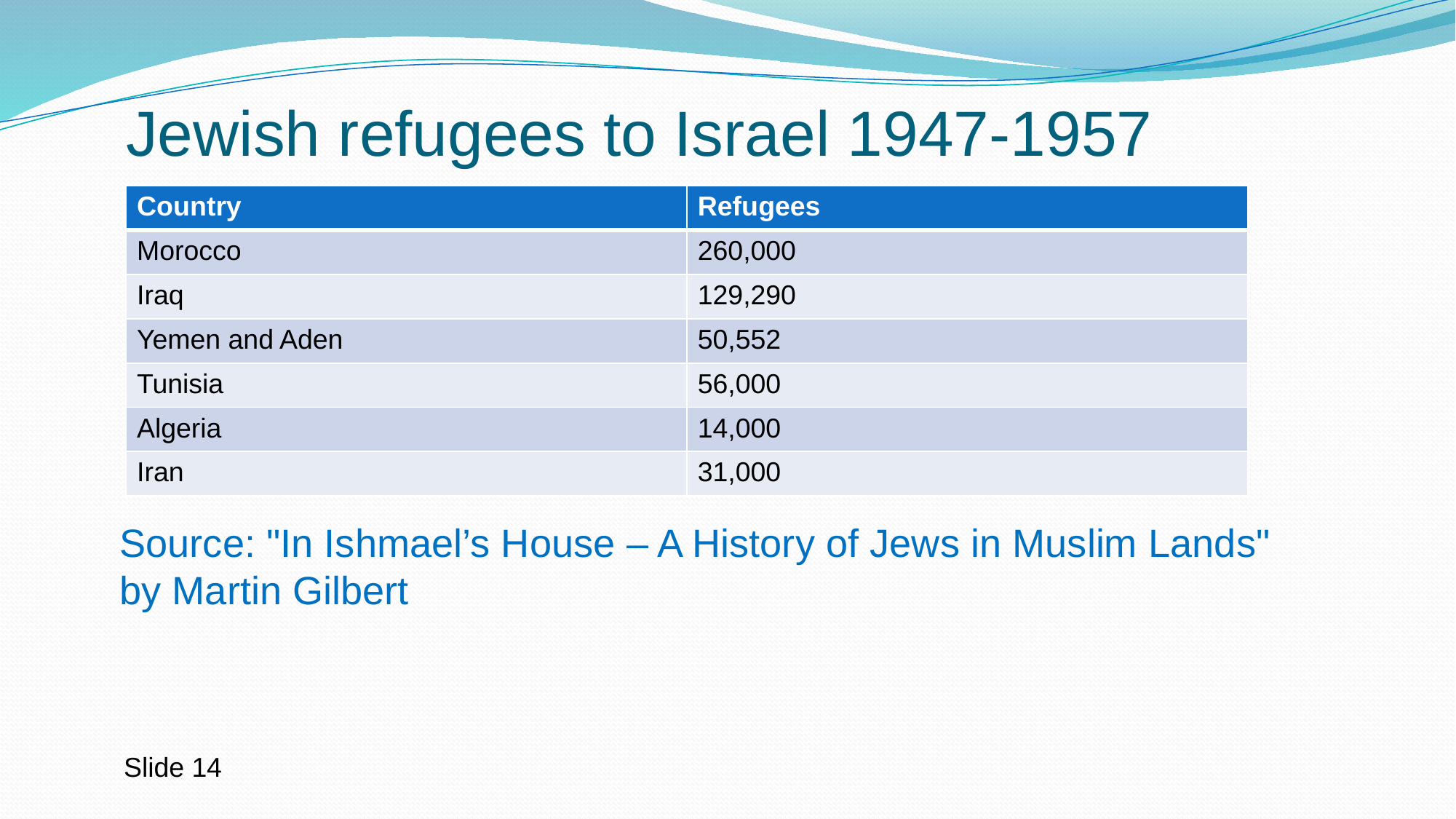

# Jewish refugees to Israel 1947-1957
| Country | Refugees |
| --- | --- |
| Morocco | 260,000 |
| Iraq | 129,290 |
| Yemen and Aden | 50,552 |
| Tunisia | 56,000 |
| Algeria | 14,000 |
| Iran | 31,000 |
Source: "In Ishmael’s House – A History of Jews in Muslim Lands" by Martin Gilbert
Slide 14